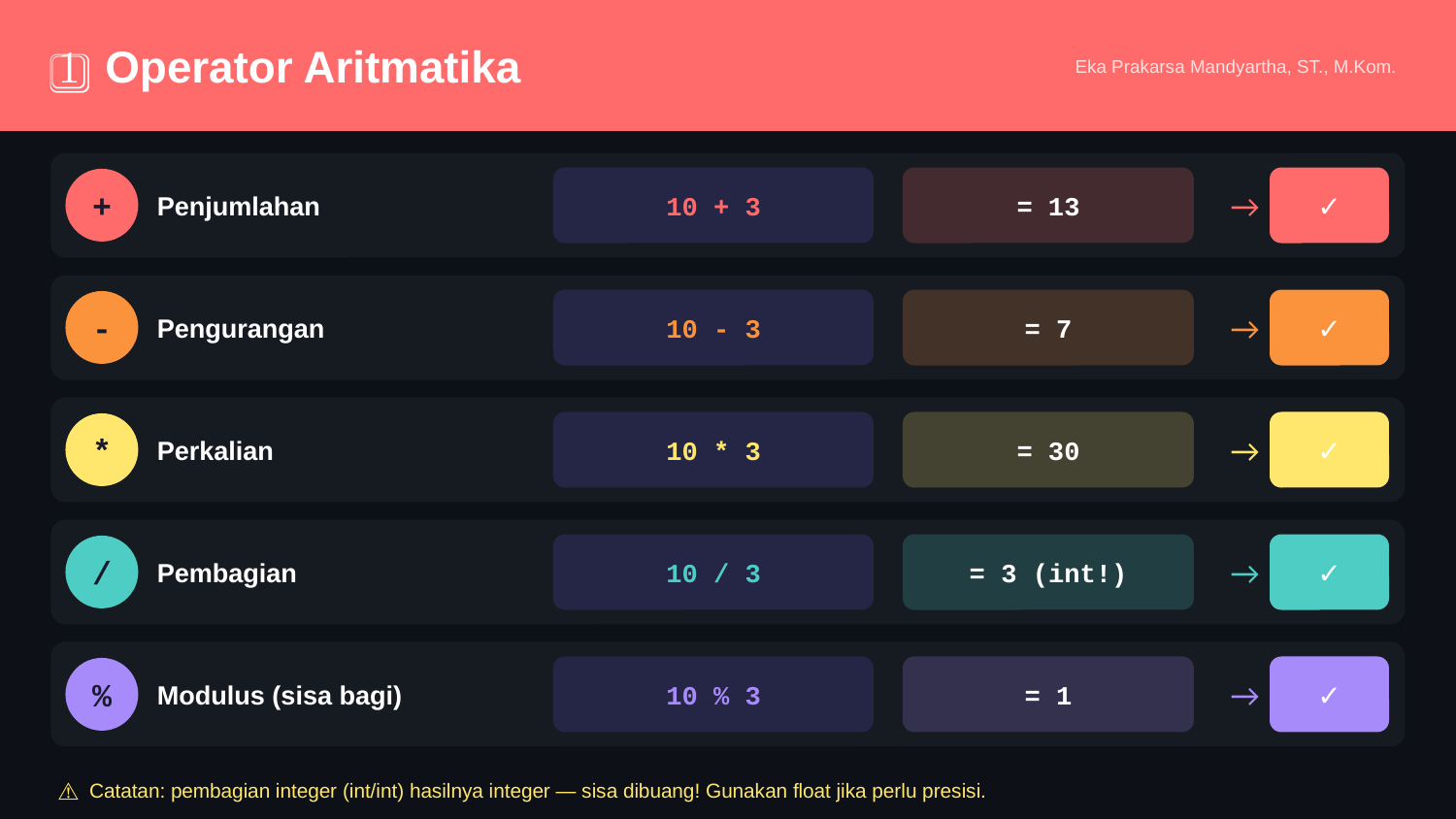

1️⃣  Operator Aritmatika
Eka Prakarsa Mandyartha, ST., M.Kom.

10 + 3

= 13
→

✓

+
Penjumlahan

10 - 3

= 7
→

✓

-
Pengurangan

10 * 3

= 30
→

✓

*
Perkalian

10 / 3

= 3 (int!)
→

✓

/
Pembagian

10 % 3

= 1
→

✓

%
Modulus (sisa bagi)
⚠️  Catatan: pembagian integer (int/int) hasilnya integer — sisa dibuang! Gunakan float jika perlu presisi.